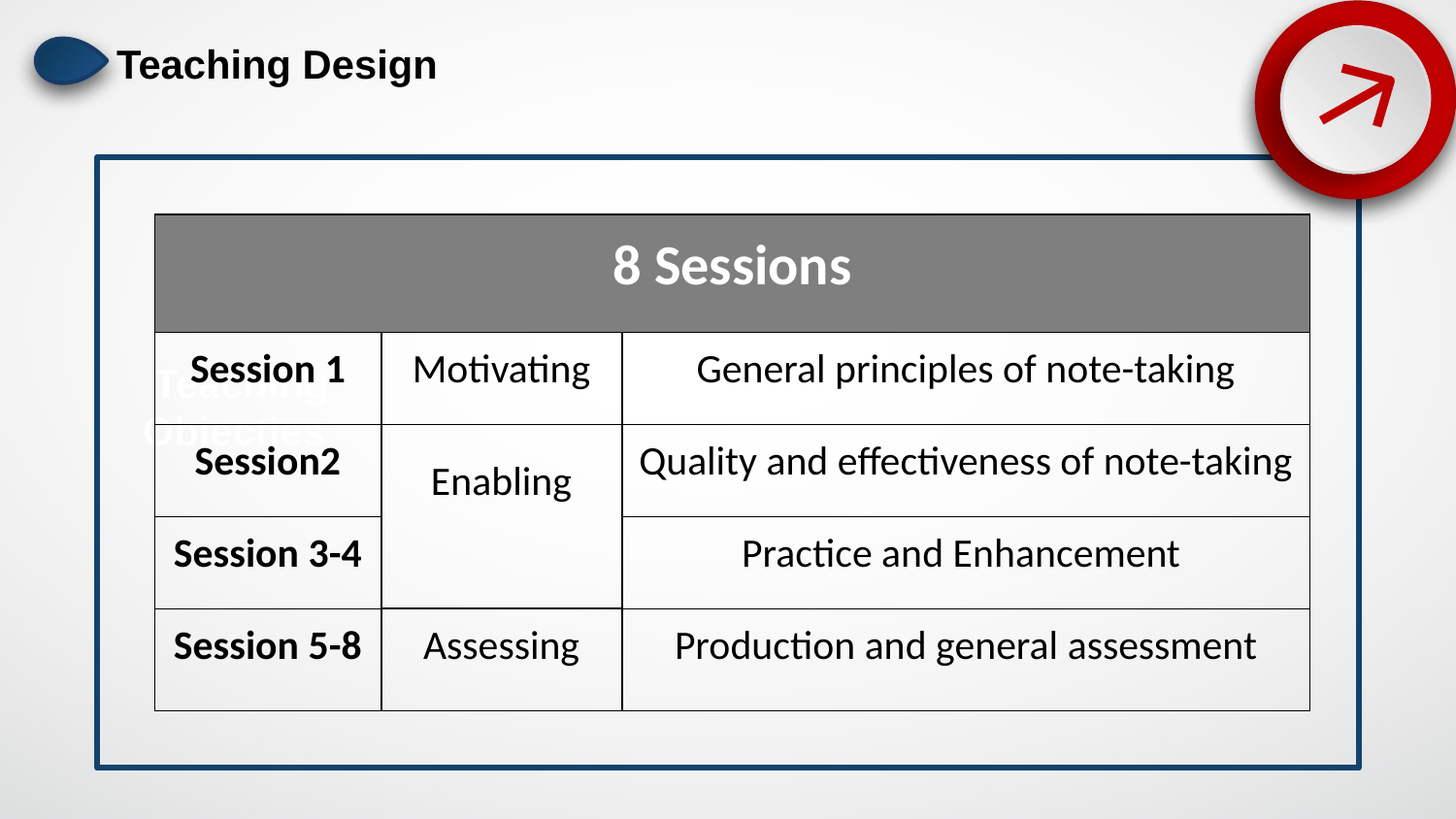

Teaching Design

| 8 Sessions |  |  |
| --- | --- | --- |
| Session 1 | Motivating | General principles of note-taking |
| Session2 | Enabling | Quality and effectiveness of note-taking |
| Session 3-4 |  | Practice and Enhancement |
| Session 5-8 | Assessing | Production and general assessment |
 Teaching Objecties